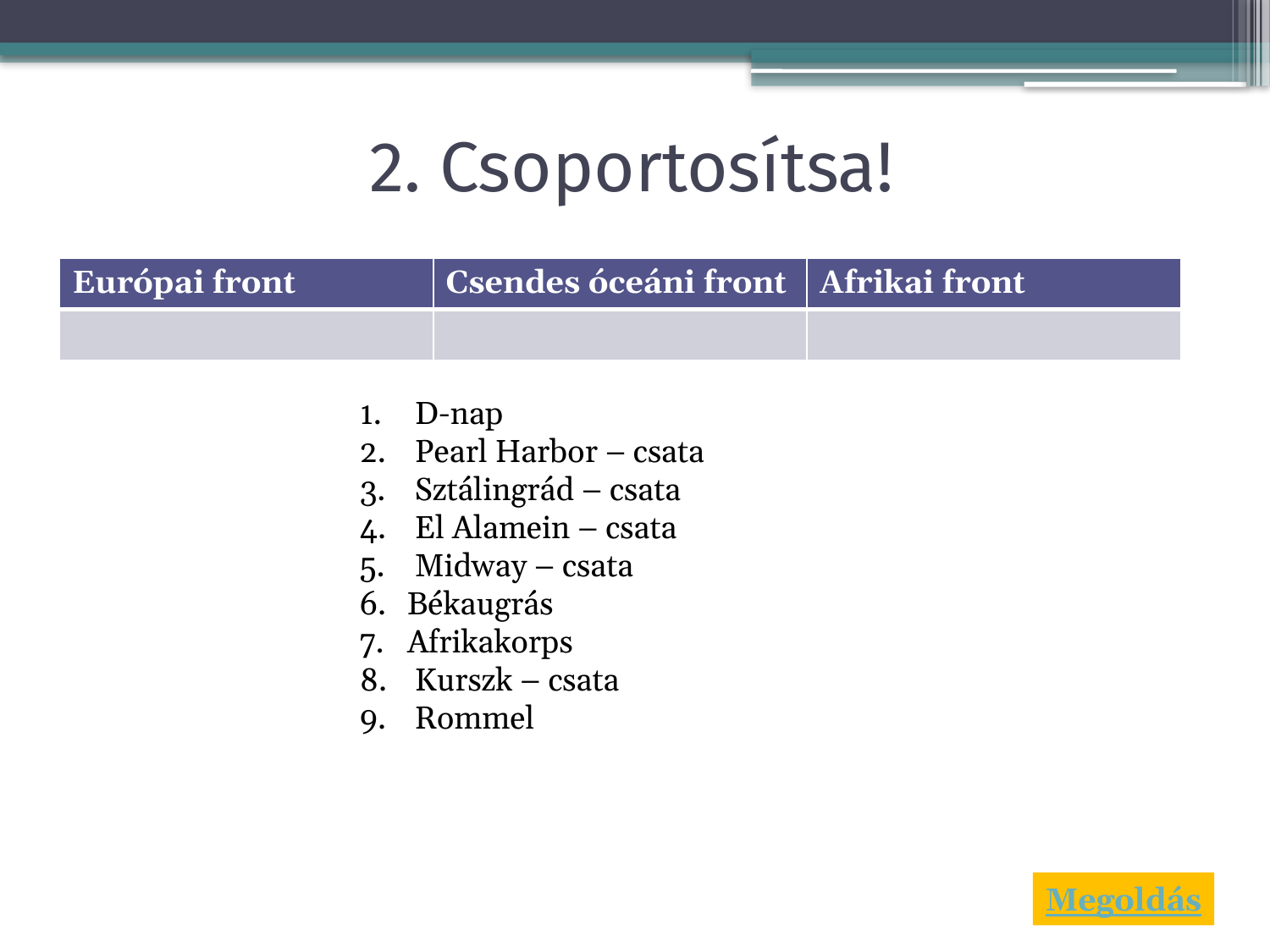

# 2. Csoportosítsa!
| Európai front | Csendes óceáni front | Afrikai front |
| --- | --- | --- |
|  |  |  |
 D-nap
 Pearl Harbor – csata
 Sztálingrád – csata
 El Alamein – csata
 Midway – csata
Békaugrás
Afrikakorps
 Kurszk – csata
 Rommel
Megoldás